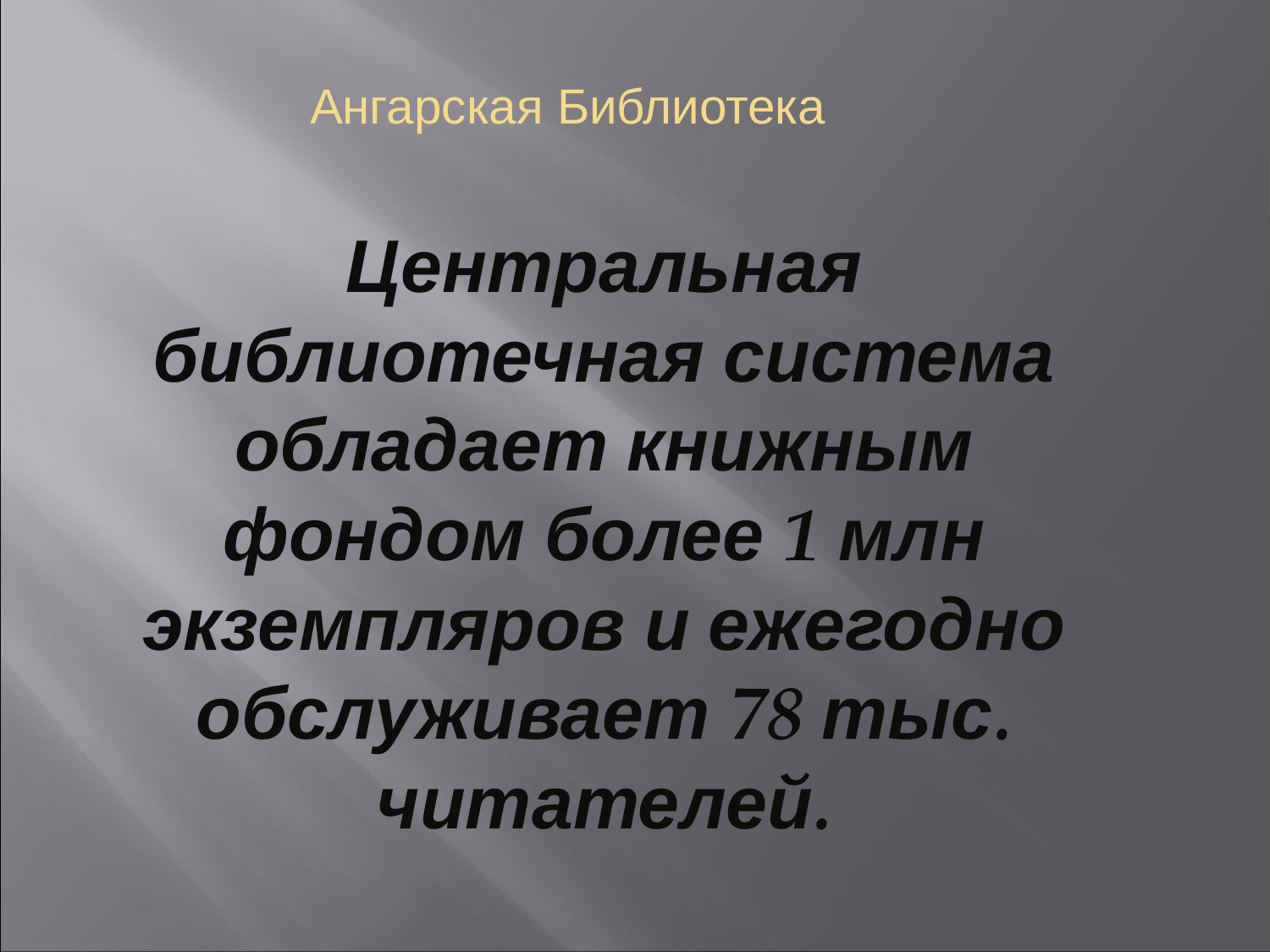

# Ангарская Библиотека
Центральная библиотечная система обладает книжным фондом более 1 млн экземпляров и ежегодно обслуживает 78 тыс. читателей.